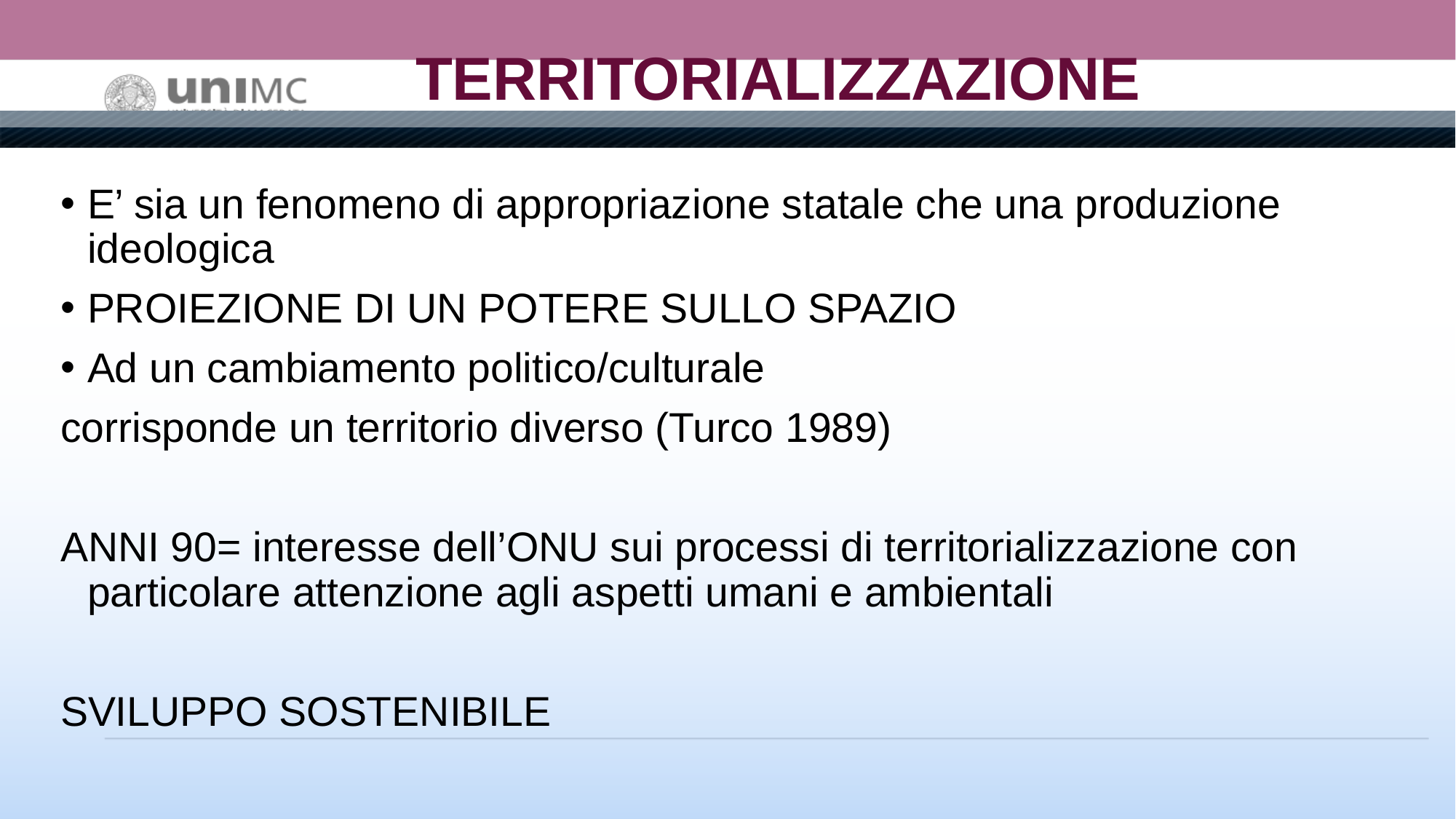

# TERRITORIALIZZAZIONE
E’ sia un fenomeno di appropriazione statale che una produzione ideologica
PROIEZIONE DI UN POTERE SULLO SPAZIO
Ad un cambiamento politico/culturale
corrisponde un territorio diverso (Turco 1989)

ANNI 90= interesse dell’ONU sui processi di territorializzazione con particolare attenzione agli aspetti umani e ambientali

SVILUPPO SOSTENIBILE